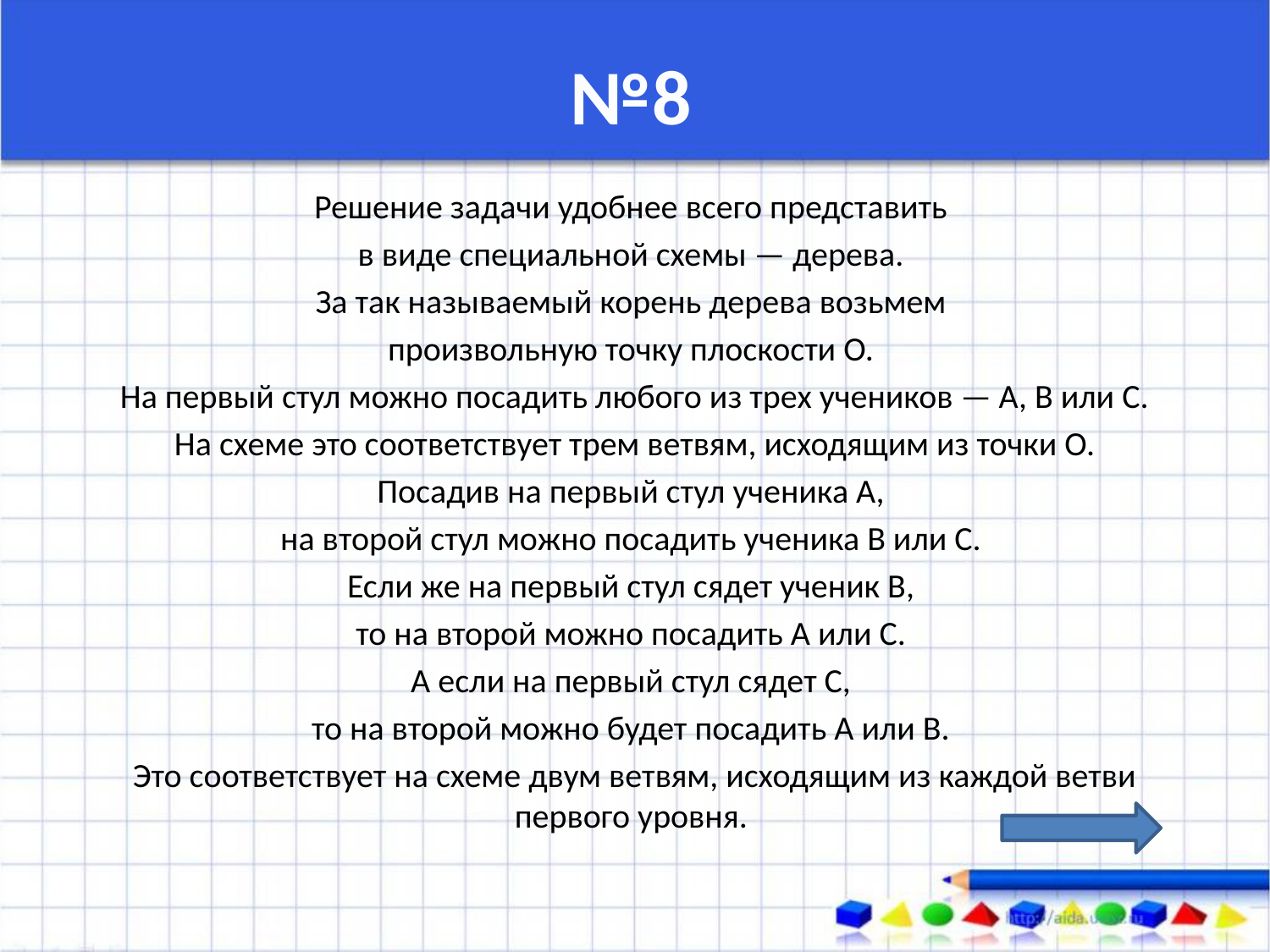

# №8
Решение задачи удобнее всего представить
в виде специальной схемы — дерева.
За так называемый корень дерева возьмем
произвольную точку плоскости О.
На первый стул можно посадить любого из трех учеников — А, В или С.
 На схеме это соответствует трем ветвям, исходящим из точки О.
Посадив на первый стул ученика А,
на второй стул можно посадить ученика В или С.
Если же на первый стул сядет ученик В,
то на второй можно посадить А или С.
А если на первый стул сядет С,
то на второй можно будет посадить А или В.
Это соответствует на схеме двум ветвям, исходящим из каждой ветви первого уровня.